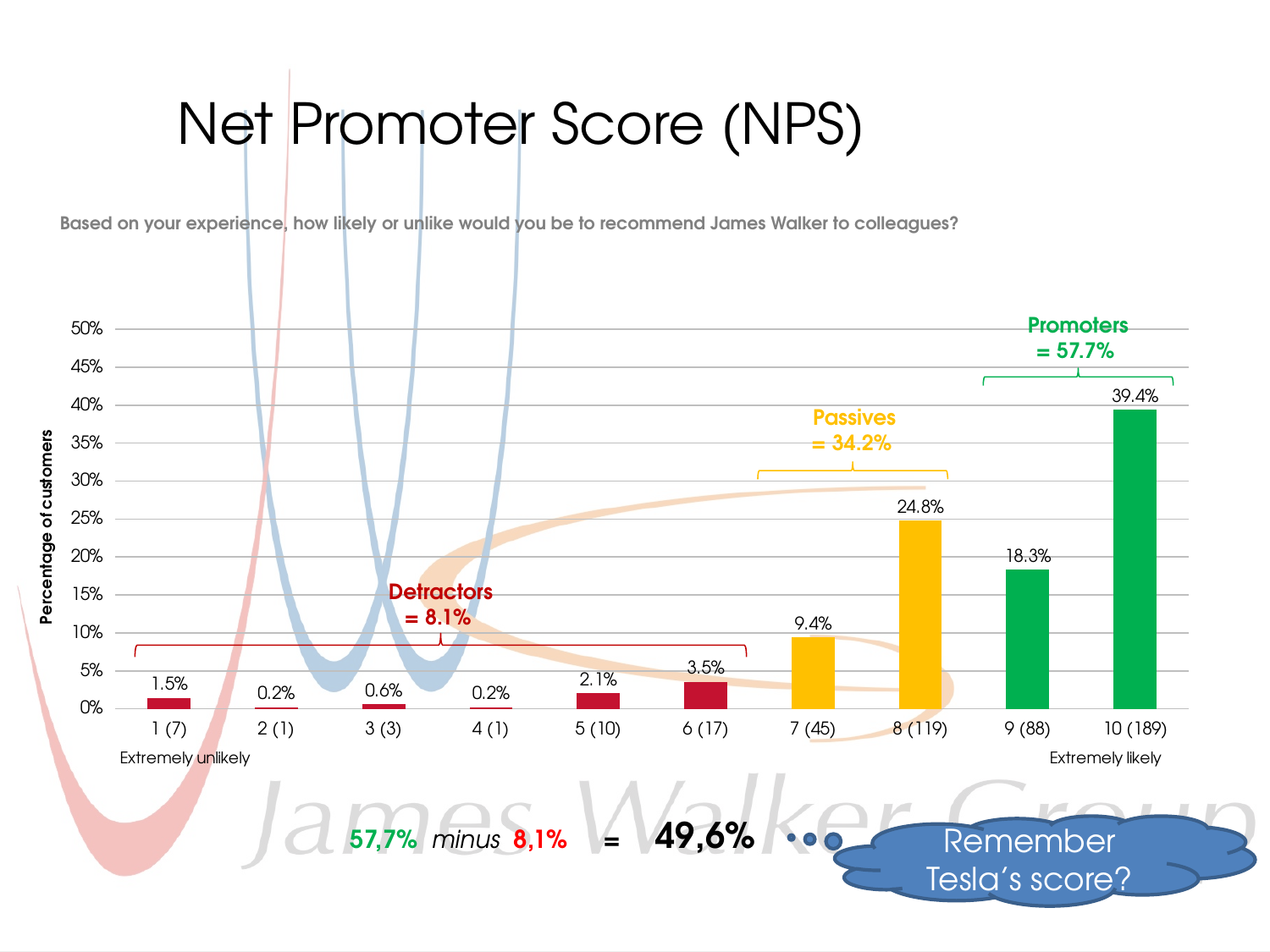

# Net Promoter Score (NPS)
Based on your experience, how likely or unlike would you be to recommend James Walker to colleagues?

Promoters
= 57.7%

### Chart

| Category | 2018 Mean: 8.6, NPS: 49.6% |
|---|---|
| 1 (7) | 0.014583333333333332 |
| 2 (1) | 0.0020833333333333333 |
| 3 (3) | 0.00625 |
| 4 (1) | 0.0020833333333333333 |
| 5 (10) | 0.02083333333333333 |
| 6 (17) | 0.035416666666666666 |
| 7 (45) | 0.09375 |
| 8 (119) | 0.24791666666666667 |
| 9 (88) | 0.18333333333333332 |
| 10 (189) | 0.39375 |

Passives
= 34.2%
Detractors
= 8.1%
57,7%  minus  8,1%     =     49,6%
Remember Tesla’s score?